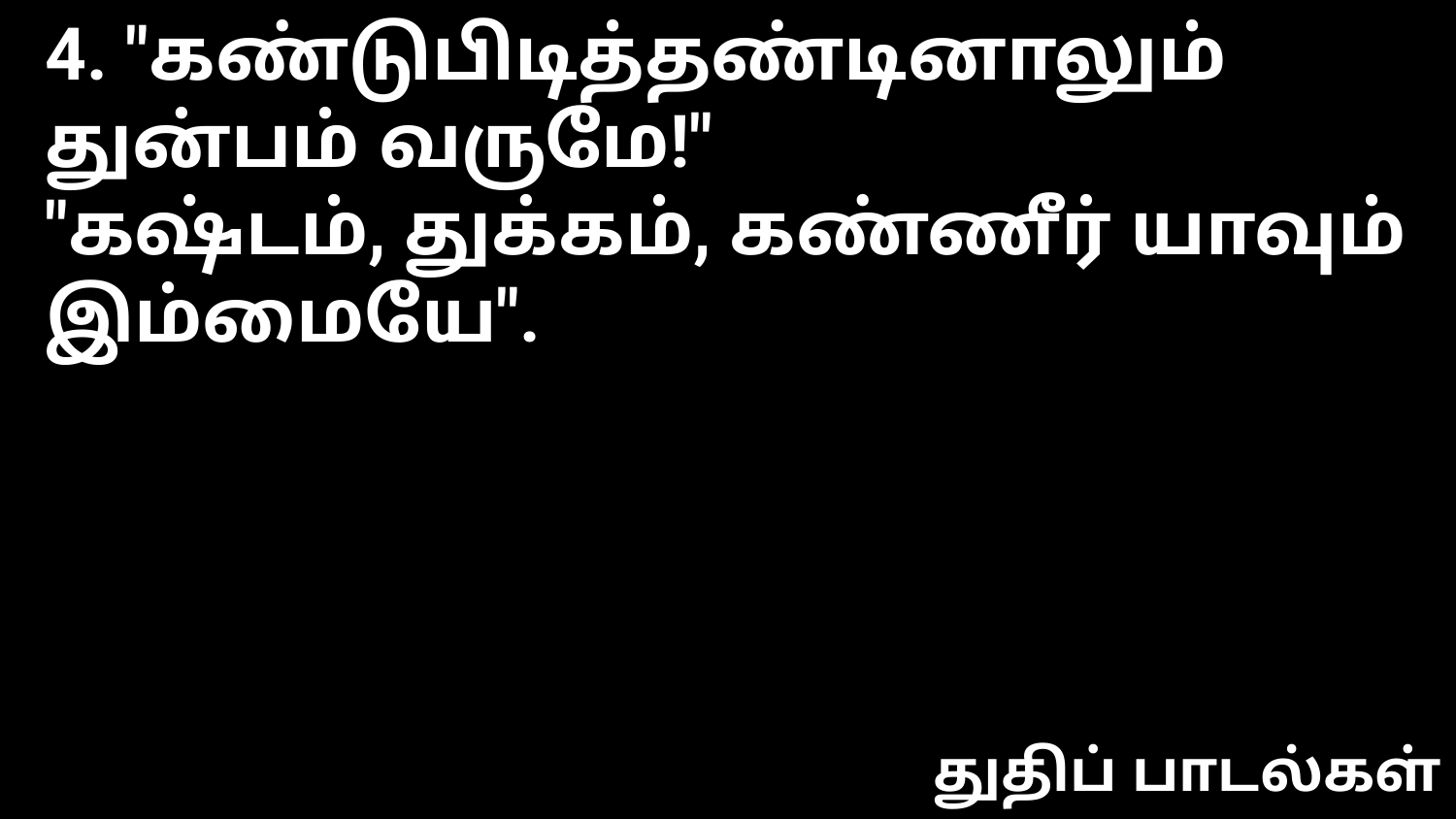

4. "கண்டுபிடித்தண்டினாலும்
துன்பம் வருமே!"
"கஷ்டம், துக்கம், கண்ணீர் யாவும்
இம்மையே".

துதிப் பாடல்கள்